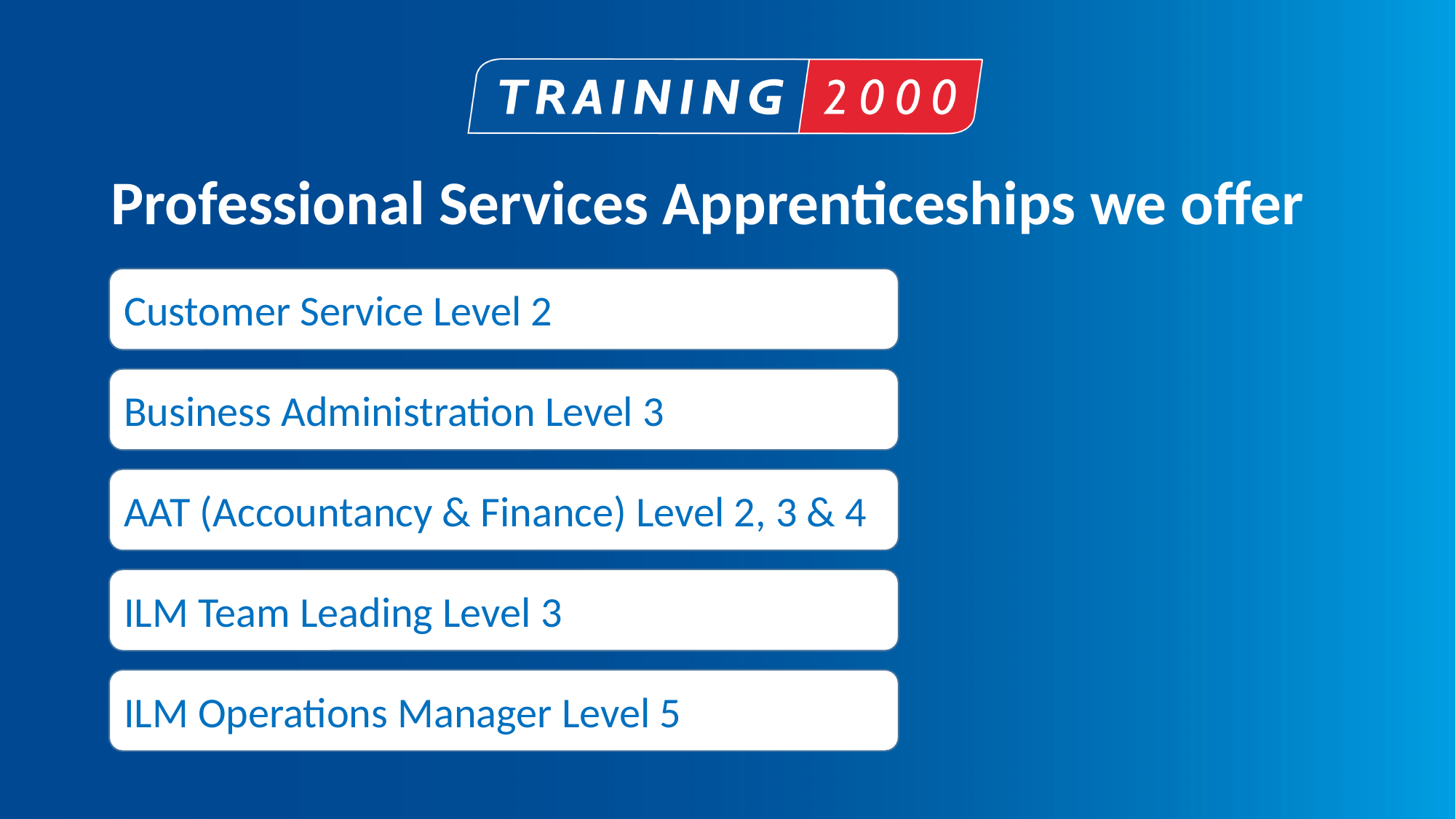

# Professional Services Apprenticeships we offer
Customer Service Level 2
Business Administration Level 3
AAT (Accountancy & Finance) Level 2, 3 & 4
ILM Team Leading Level 3
ILM Operations Manager Level 5